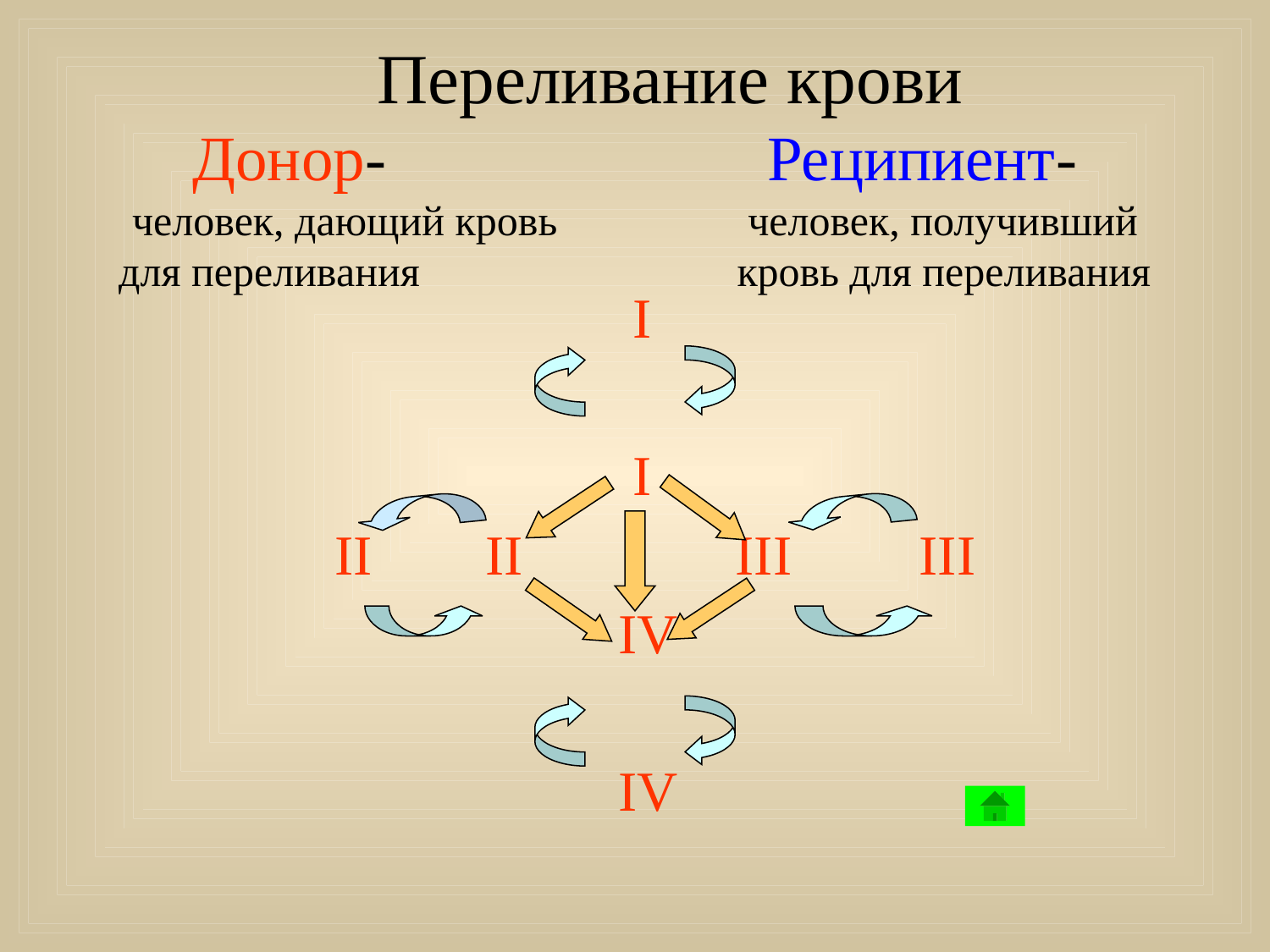

# Переливание крови Донор-                        Реципиент- человек, дающий кровь                  человек, получивший для переливания                              кровь для переливания
                                     I

                                     I
                II        II               III         III
                                    IV

                                    IV